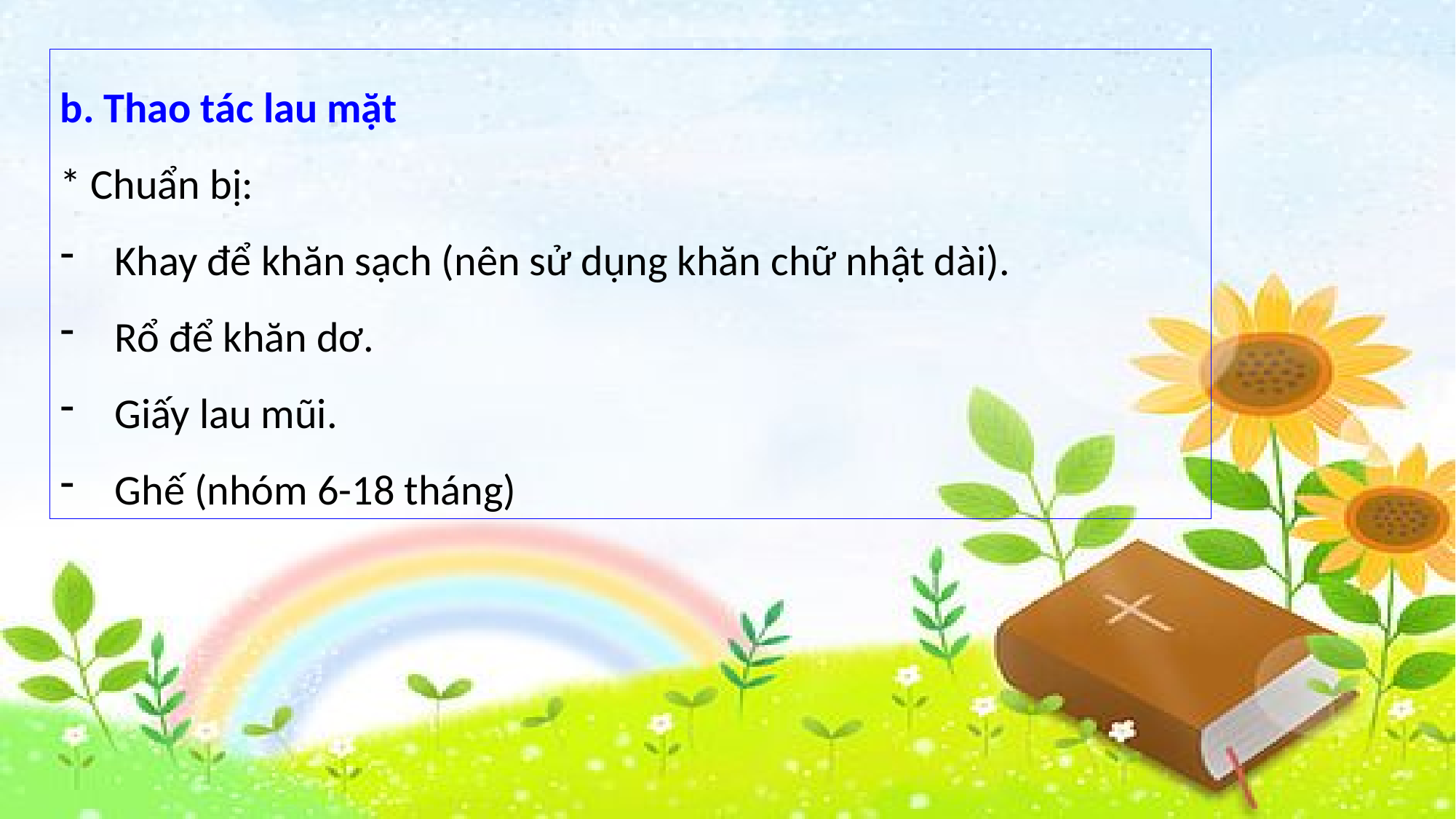

b. Thao tác lau mặt
* Chuẩn bị:
Khay để khăn sạch (nên sử dụng khăn chữ nhật dài).
Rổ để khăn dơ.
Giấy lau mũi.
Ghế (nhóm 6-18 tháng)